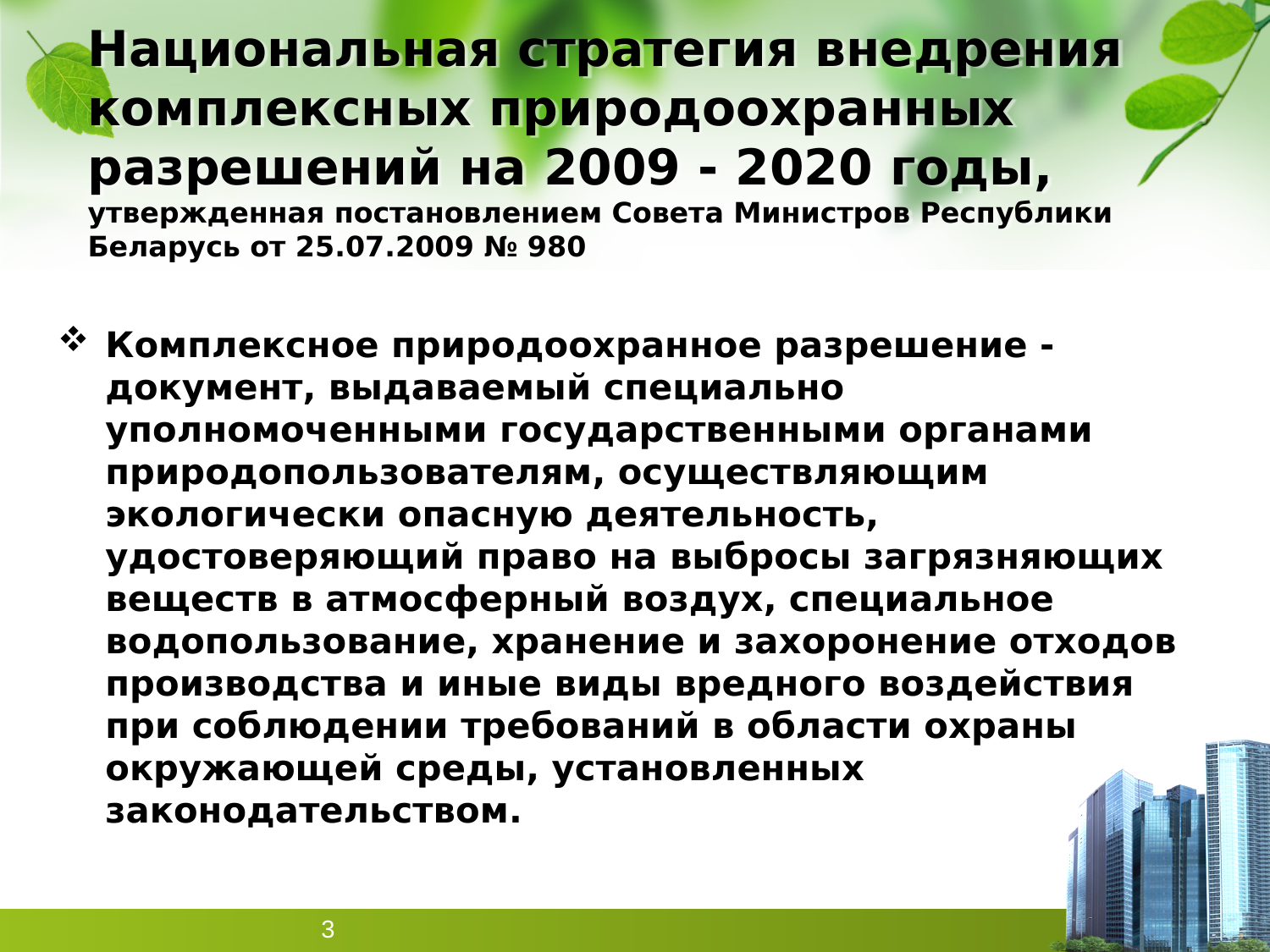

# Национальная стратегия внедрения комплексных природоохранных разрешений на 2009 - 2020 годы, утвержденная постановлением Совета Министров Республики Беларусь от 25.07.2009 № 980

Комплексное природоохранное разрешение - документ, выдаваемый специально уполномоченными государственными органами природопользователям, осуществляющим экологически опасную деятельность, удостоверяющий право на выбросы загрязняющих веществ в атмосферный воздух, специальное водопользование, хранение и захоронение отходов производства и иные виды вредного воздействия при соблюдении требований в области охраны окружающей среды, установленных законодательством.

3